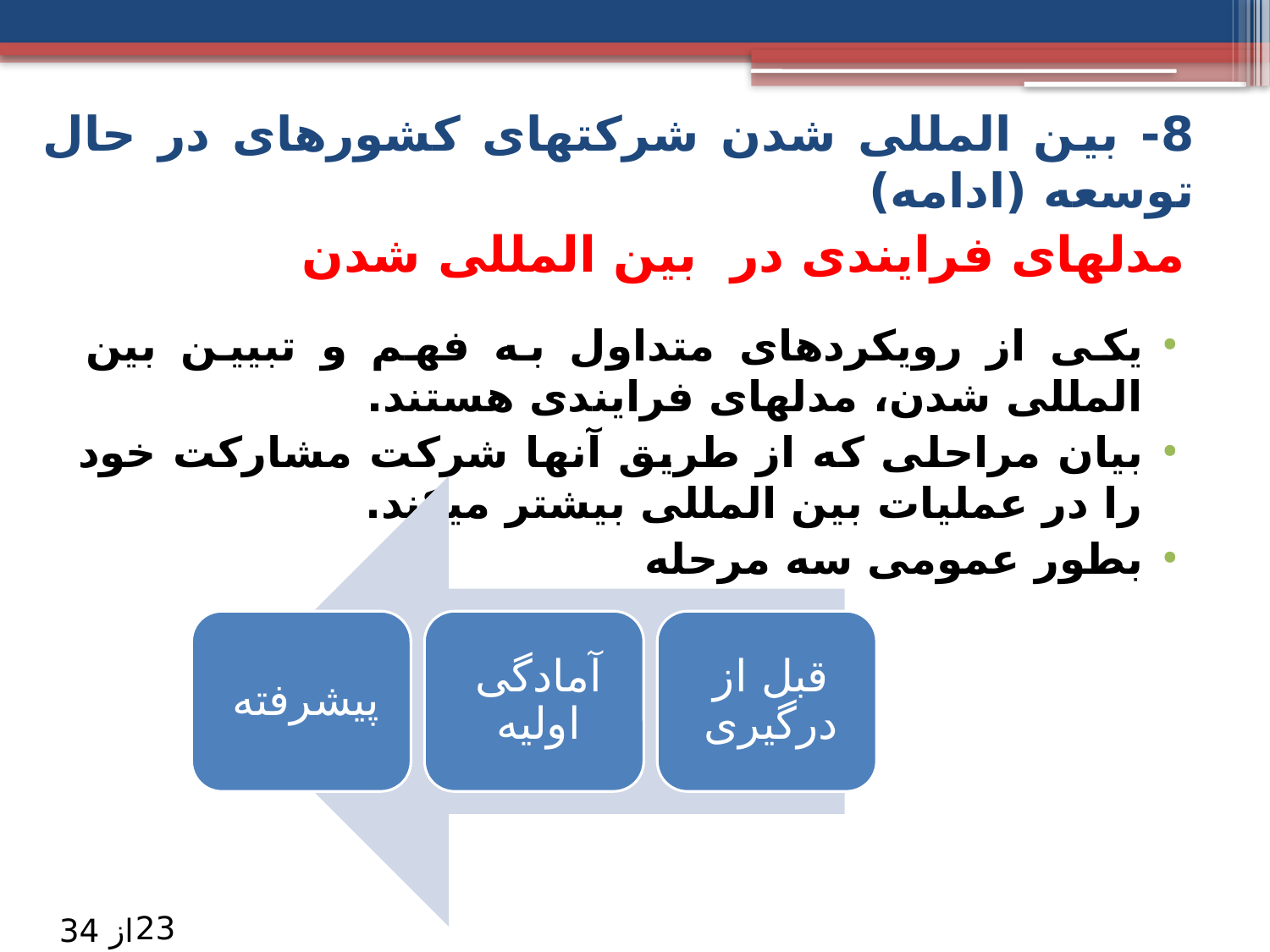

8- بین المللی شدن شرکتهای کشورهای در حال توسعه (ادامه)
# مدلهای فرایندی در  بین المللی شدن
یکی از رویکردهای متداول به فهم و تبیین بین المللی شدن، مدلهای فرایندی هستند.
بیان مراحلی که از طریق آنها شرکت مشارکت خود را در عملیات بین المللی بیشتر میکند.
بطور عمومی سه مرحله

قبل از درگیری
آمادگی اولیه
پیشرفته
23
از 34